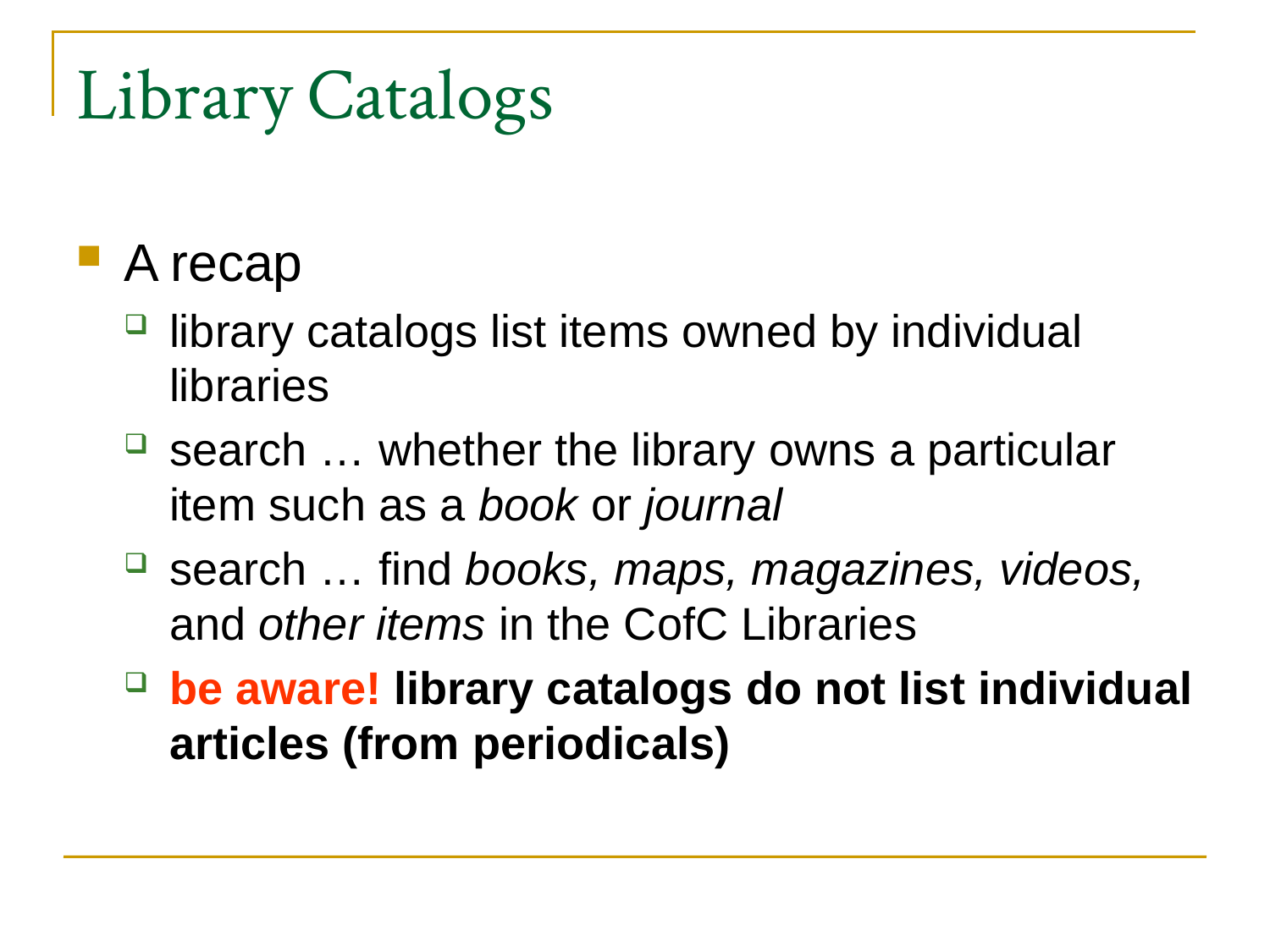

# Library Catalogs
A recap
library catalogs list items owned by individual libraries
search … whether the library owns a particular item such as a book or journal
search … find books, maps, magazines, videos, and other items in the CofC Libraries
be aware! library catalogs do not list individual articles (from periodicals)